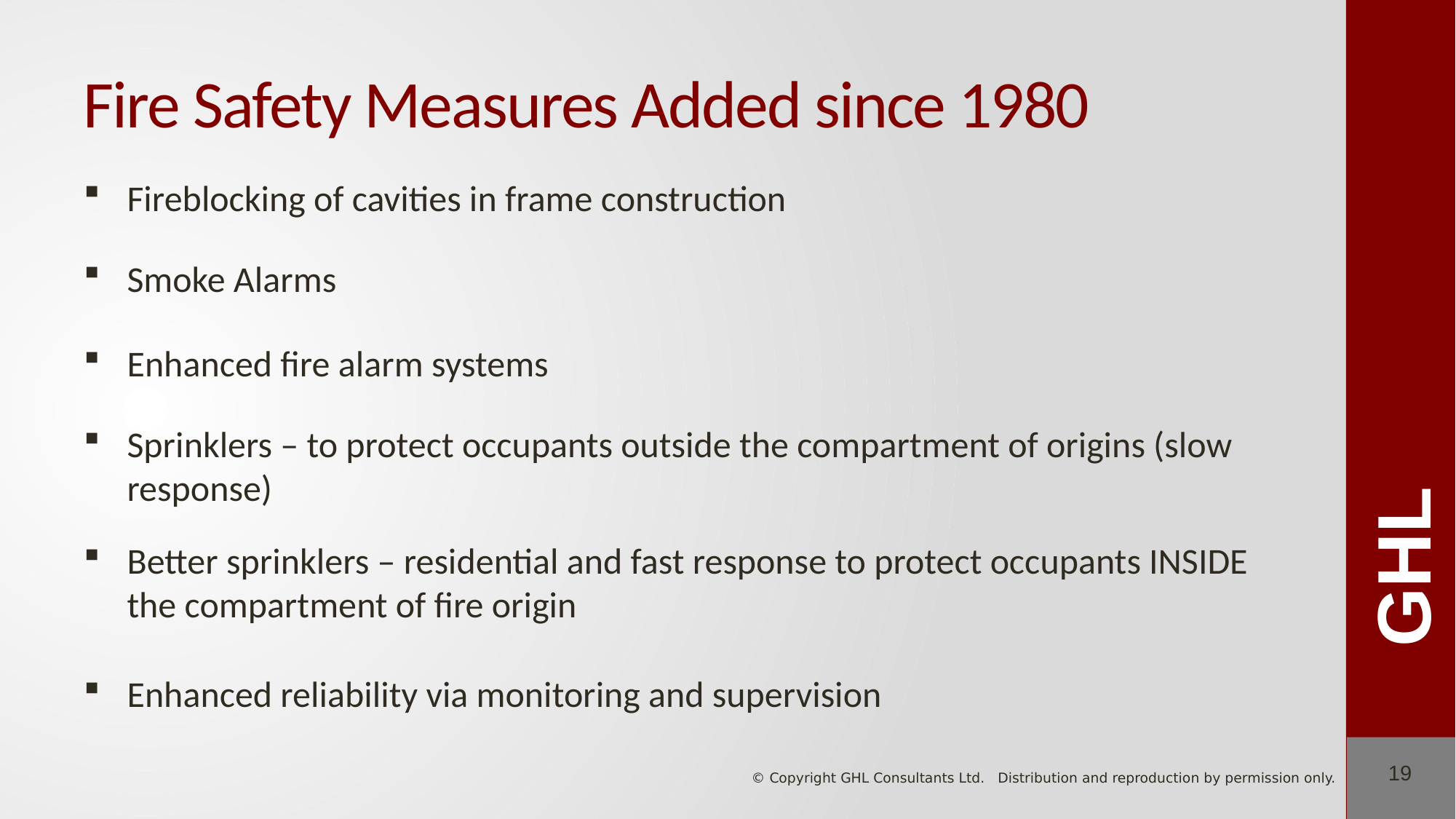

# Fire Safety Measures Added since 1980
Fireblocking of cavities in frame construction

Smoke Alarms

Enhanced fire alarm systems

Sprinklers – to protect occupants outside the compartment of origins (slow response)

Better sprinklers – residential and fast response to protect occupants INSIDE the compartment of fire origin

Enhanced reliability via monitoring and supervision

19